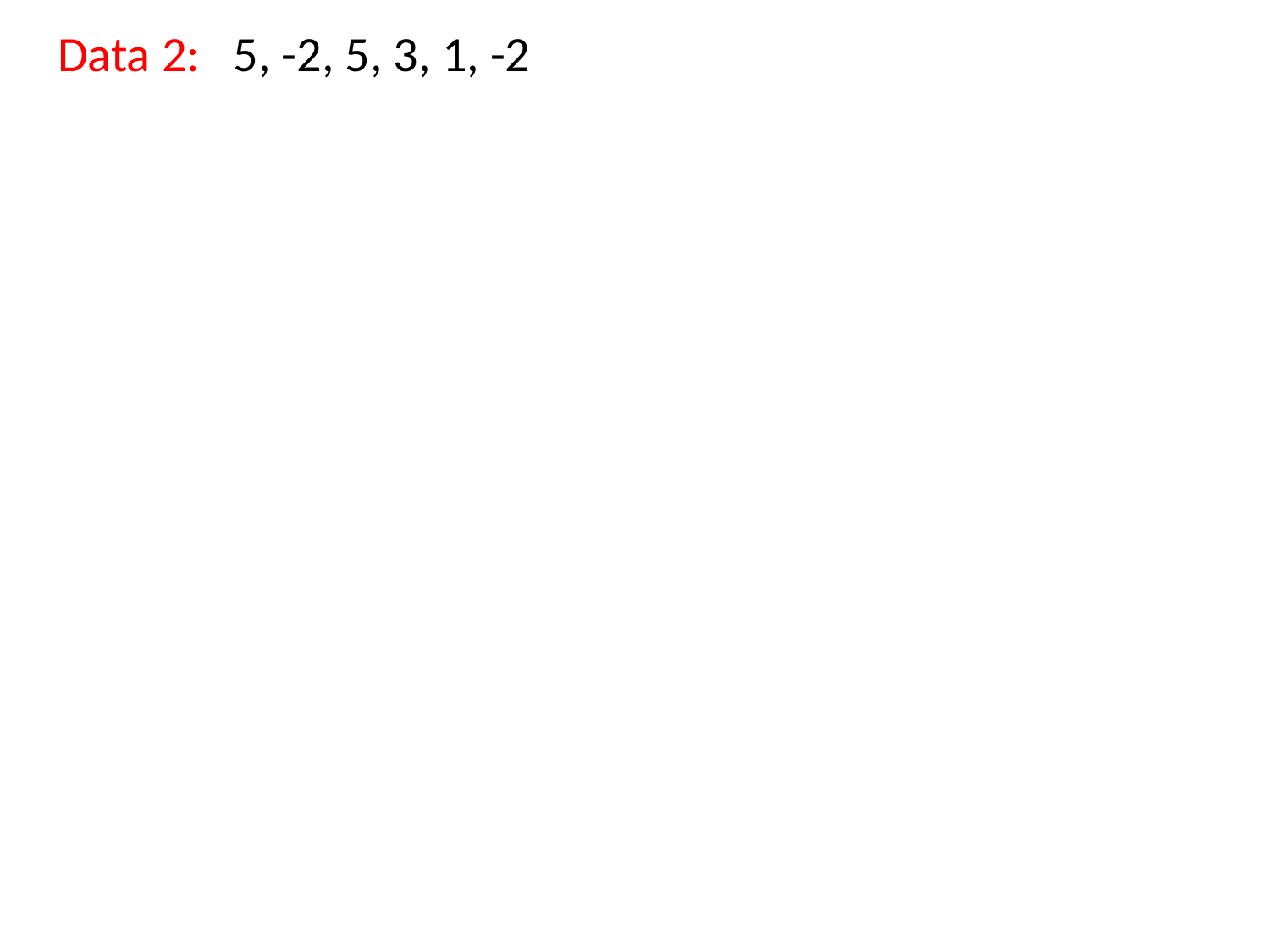

Data 2:   5, -2, 5, 3, 1, -2